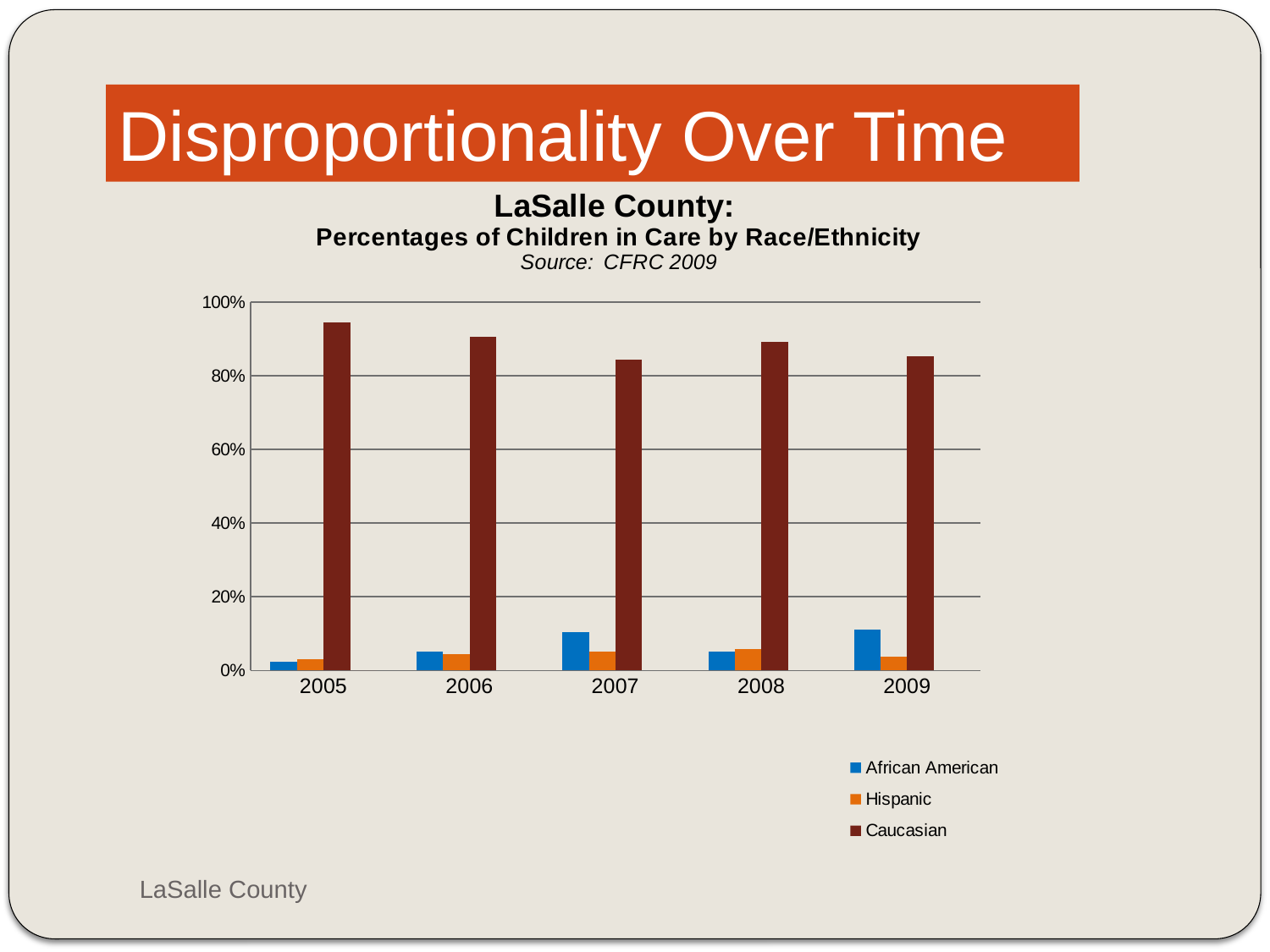

Disproportionality Over Time

[unsupported chart]

LaSalle County